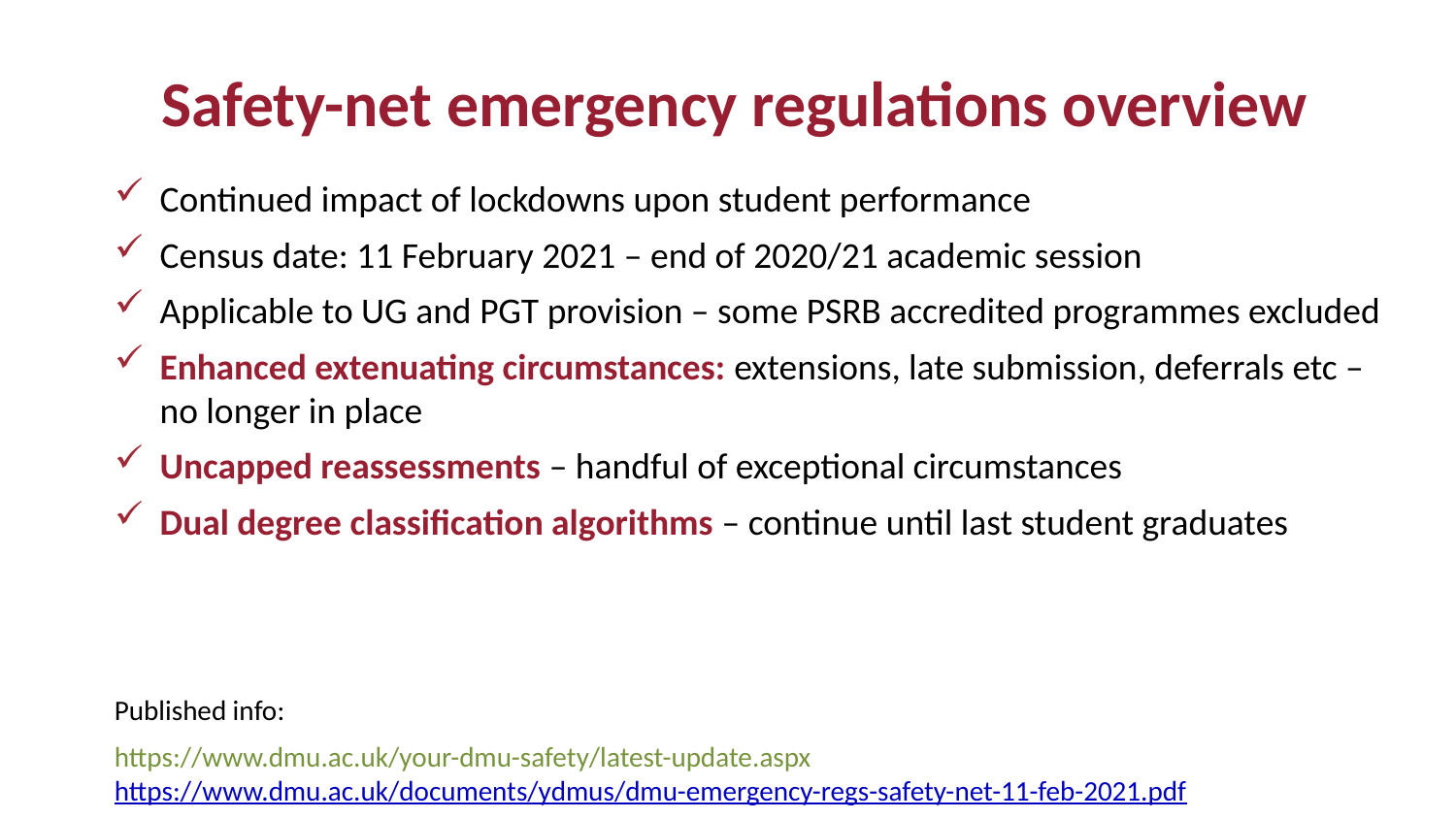

# Safety-net emergency regulations overview
Continued impact of lockdowns upon student performance
Census date: 11 February 2021 – end of 2020/21 academic session
Applicable to UG and PGT provision – some PSRB accredited programmes excluded
Enhanced extenuating circumstances: extensions, late submission, deferrals etc – no longer in place
Uncapped reassessments – handful of exceptional circumstances
Dual degree classification algorithms – continue until last student graduates

Published info:
https://www.dmu.ac.uk/your-dmu-safety/latest-update.aspx
https://www.dmu.ac.uk/documents/ydmus/dmu-emergency-regs-safety-net-11-feb-2021.pdf